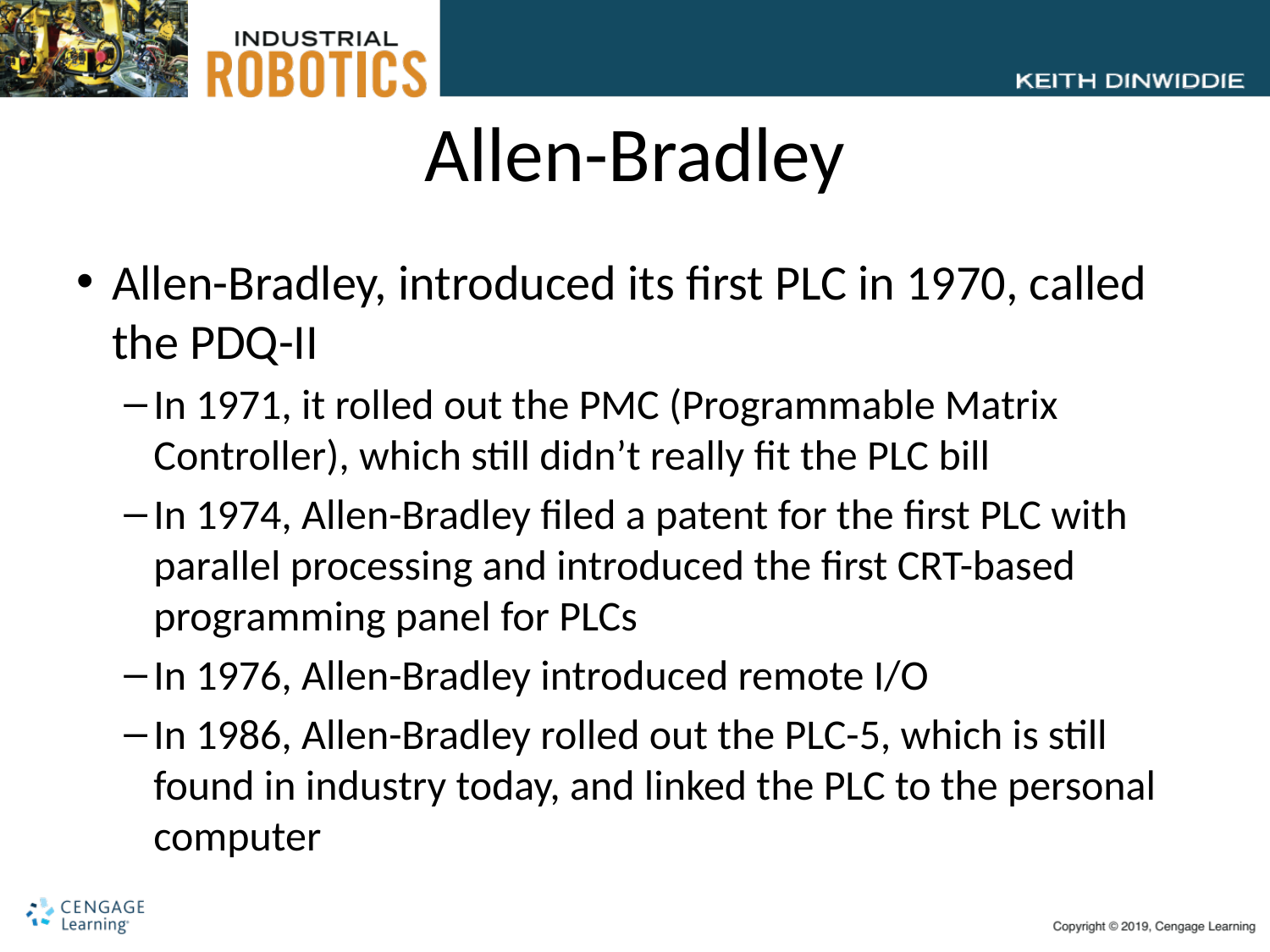

# Allen-Bradley
Allen-Bradley, introduced its first PLC in 1970, called the PDQ-II
In 1971, it rolled out the PMC (Programmable Matrix Controller), which still didn’t really fit the PLC bill
In 1974, Allen-Bradley filed a patent for the first PLC with parallel processing and introduced the first CRT-based programming panel for PLCs
In 1976, Allen-Bradley introduced remote I/O
In 1986, Allen-Bradley rolled out the PLC-5, which is still found in industry today, and linked the PLC to the personal computer